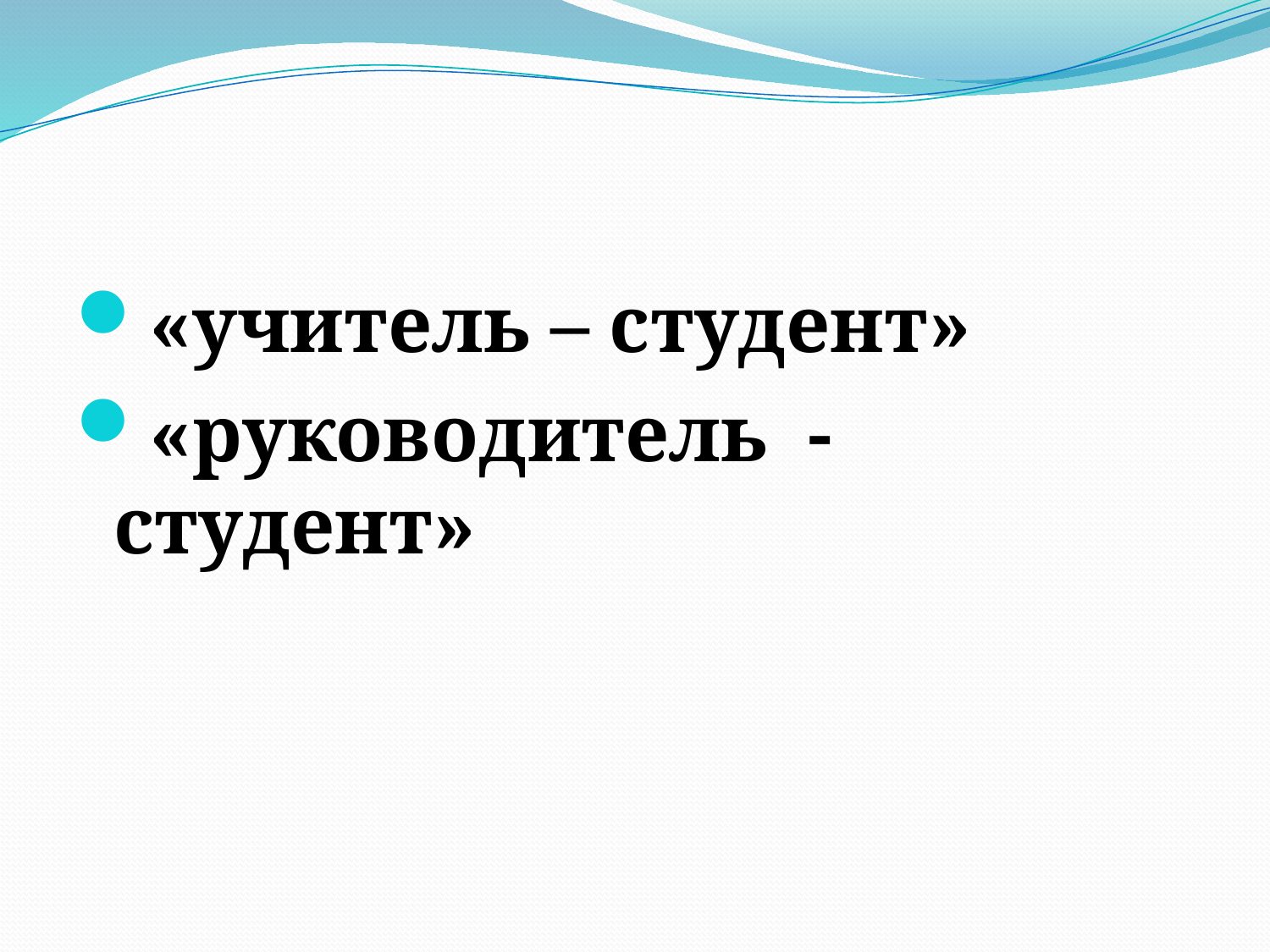

#
«учитель – студент»
«руководитель  -  студент»